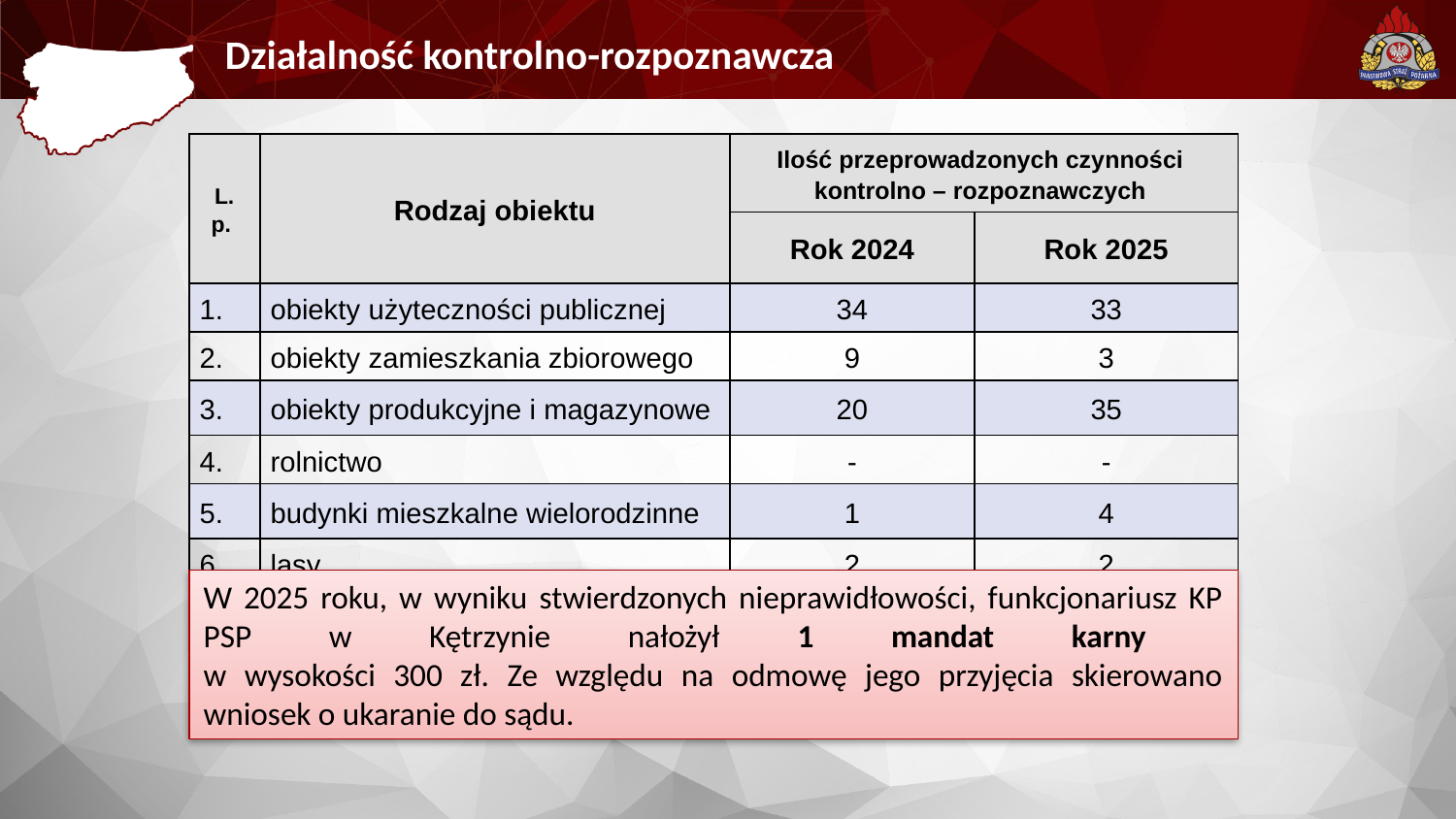

Działalność kontrolno-rozpoznawcza
| L. p. | Rodzaj obiektu | Ilość przeprowadzonych czynności kontrolno – rozpoznawczych |  |
| --- | --- | --- | --- |
|  |  | Rok 2024 | Rok 2025 |
| 1. | obiekty użyteczności publicznej | 34 | 33 |
| 2. | obiekty zamieszkania zbiorowego | 9 | 3 |
| 3. | obiekty produkcyjne i magazynowe | 20 | 35 |
| 4. | rolnictwo | - | - |
| 5. | budynki mieszkalne wielorodzinne | 1 | 4 |
| 6. | lasy | 2 | 2 |
W 2025 roku, w wyniku stwierdzonych nieprawidłowości, funkcjonariusz KP PSP w Kętrzynie nałożył 1 mandat karny
w wysokości 300 zł. Ze względu na odmowę jego przyjęcia skierowano wniosek o ukaranie do sądu.